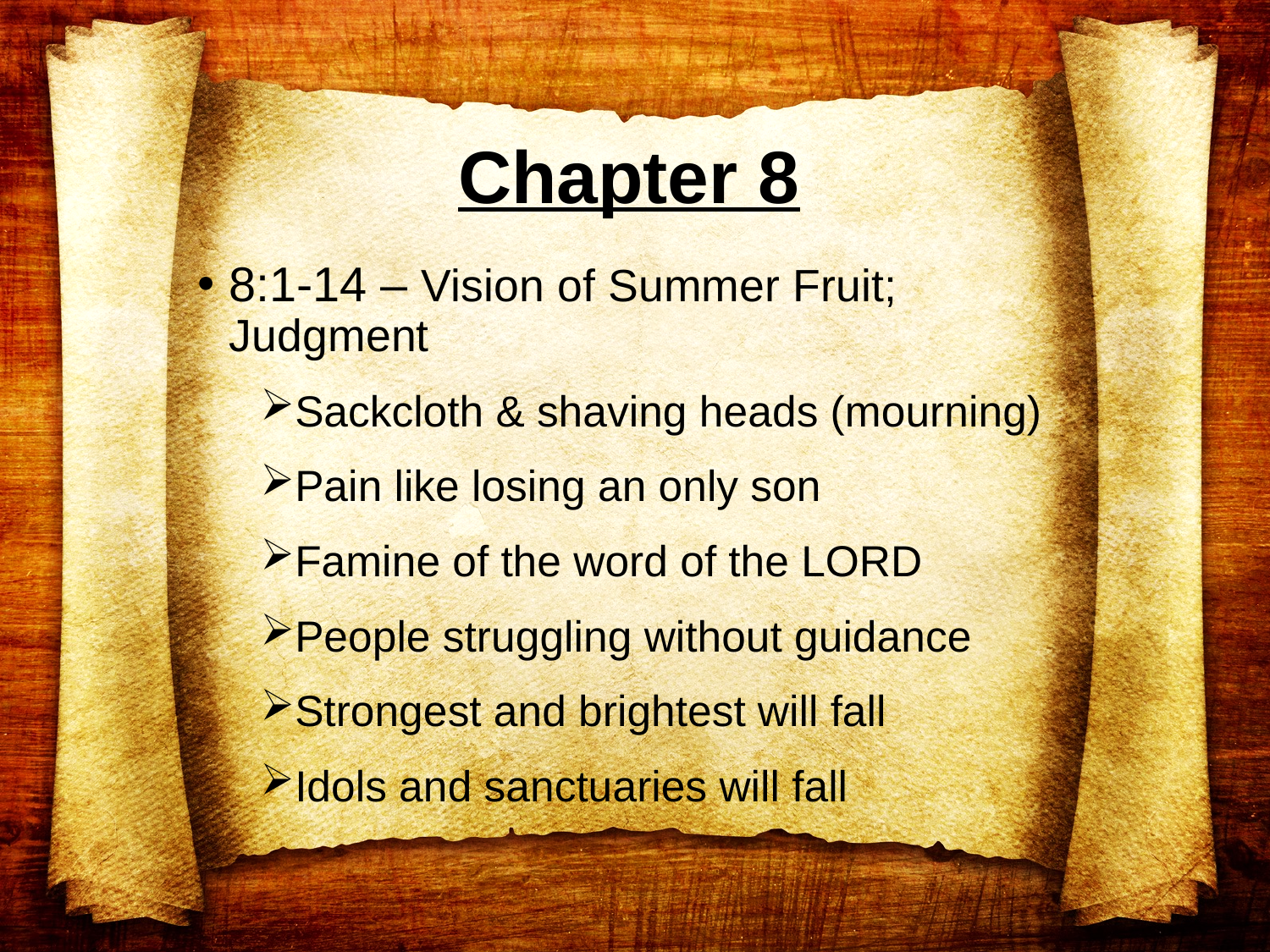

# Chapter 8
8:1-14 – Vision of Summer Fruit; Judgment
Sackcloth & shaving heads (mourning)
Pain like losing an only son
Famine of the word of the LORD
People struggling without guidance
Strongest and brightest will fall
Idols and sanctuaries will fall